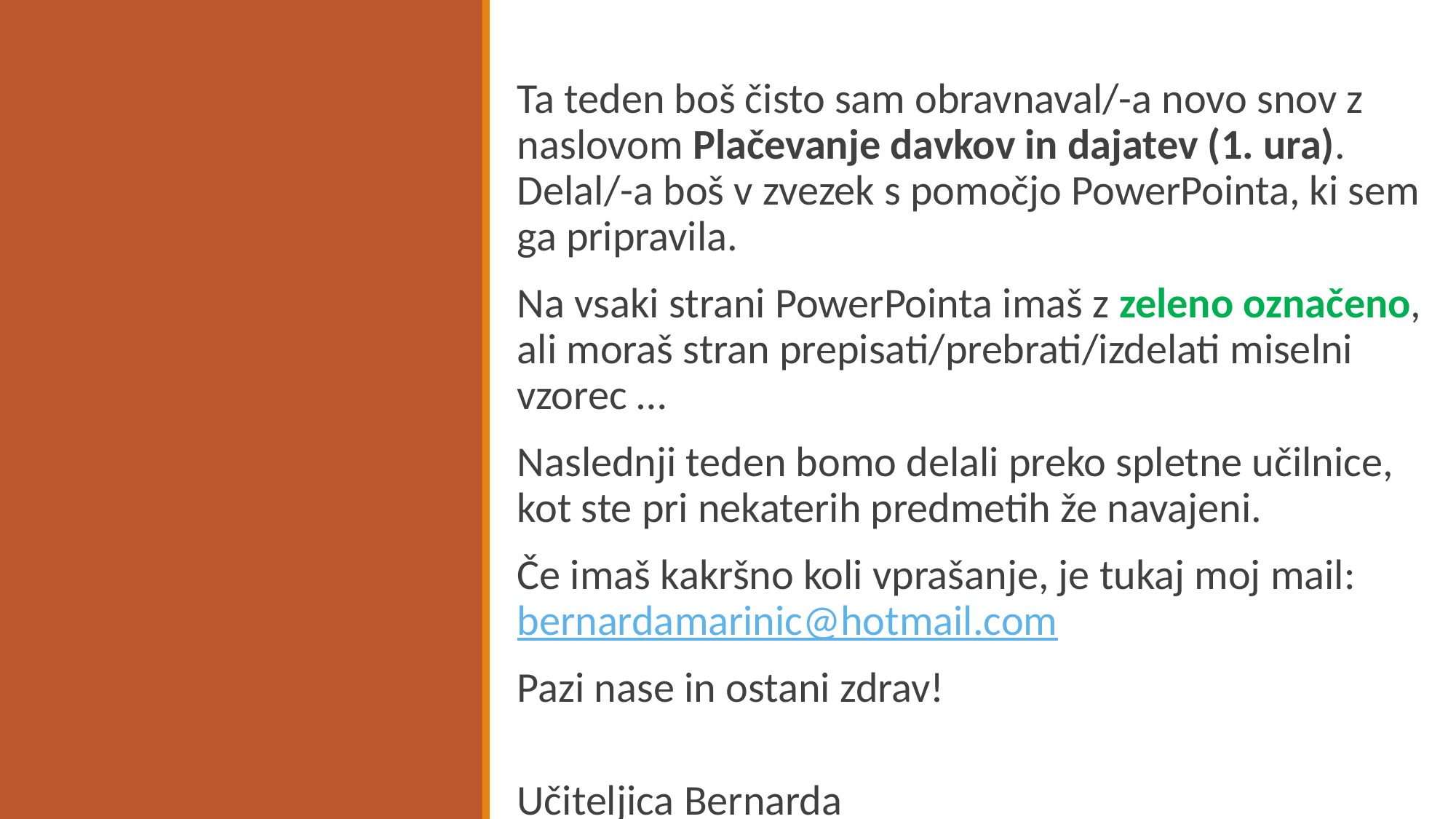

#
Ta teden boš čisto sam obravnaval/-a novo snov z naslovom Plačevanje davkov in dajatev (1. ura). Delal/-a boš v zvezek s pomočjo PowerPointa, ki sem ga pripravila.
Na vsaki strani PowerPointa imaš z zeleno označeno, ali moraš stran prepisati/prebrati/izdelati miselni vzorec …
Naslednji teden bomo delali preko spletne učilnice, kot ste pri nekaterih predmetih že navajeni.
Če imaš kakršno koli vprašanje, je tukaj moj mail: bernardamarinic@hotmail.com
Pazi nase in ostani zdrav!
Učiteljica Bernarda